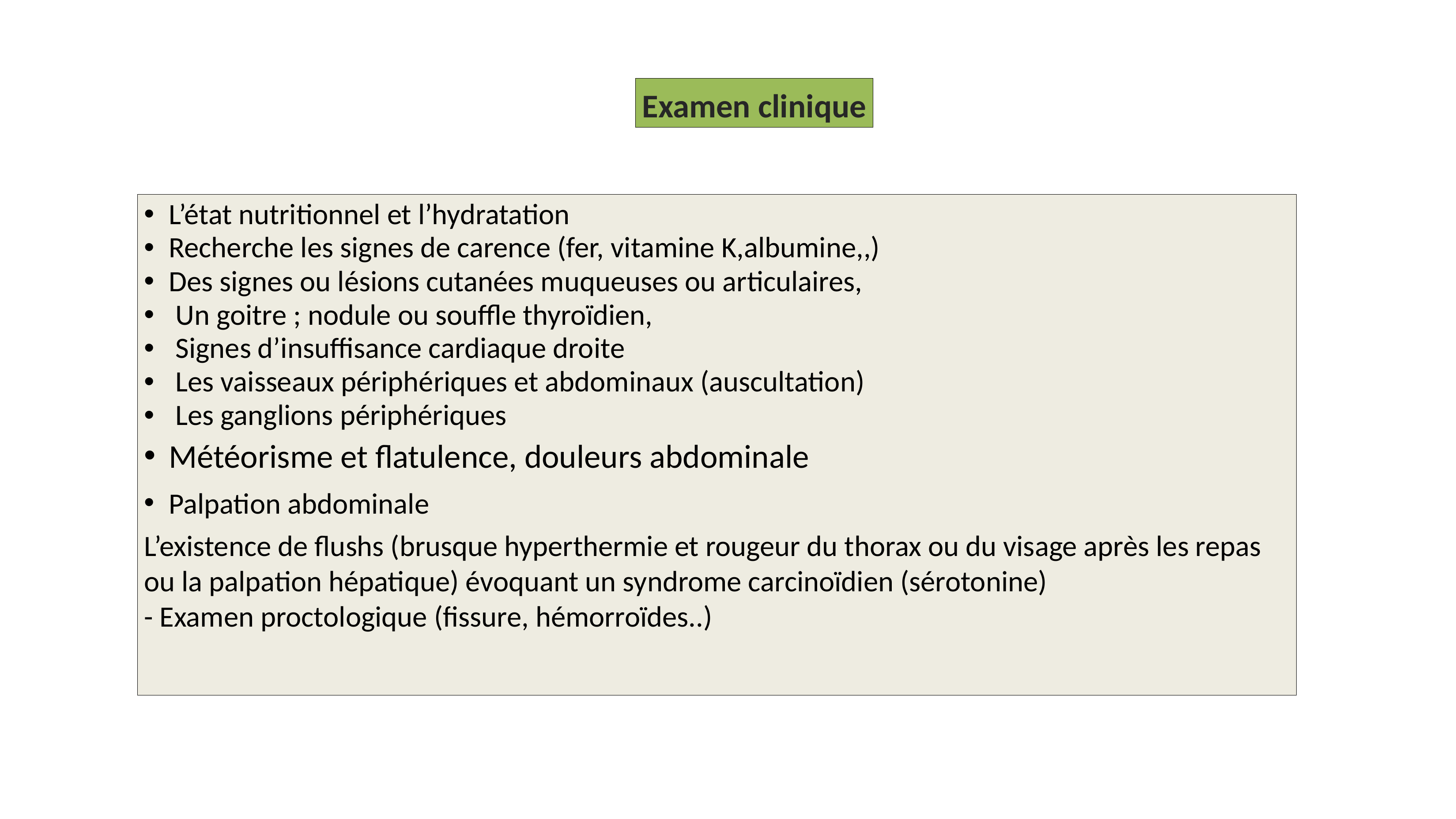

Examen clinique
L’état nutritionnel et l’hydratation
Recherche les signes de carence (fer, vitamine K,albumine,,)
Des signes ou lésions cutanées muqueuses ou articulaires,
 Un goitre ; nodule ou souffle thyroïdien,
 Signes d’insuffisance cardiaque droite
 Les vaisseaux périphériques et abdominaux (auscultation)
 Les ganglions périphériques
Météorisme et flatulence, douleurs abdominale
Palpation abdominale
L’existence de flushs (brusque hyperthermie et rougeur du thorax ou du visage après les repas ou la palpation hépatique) évoquant un syndrome carcinoïdien (sérotonine)
- Examen proctologique (fissure, hémorroïdes..)